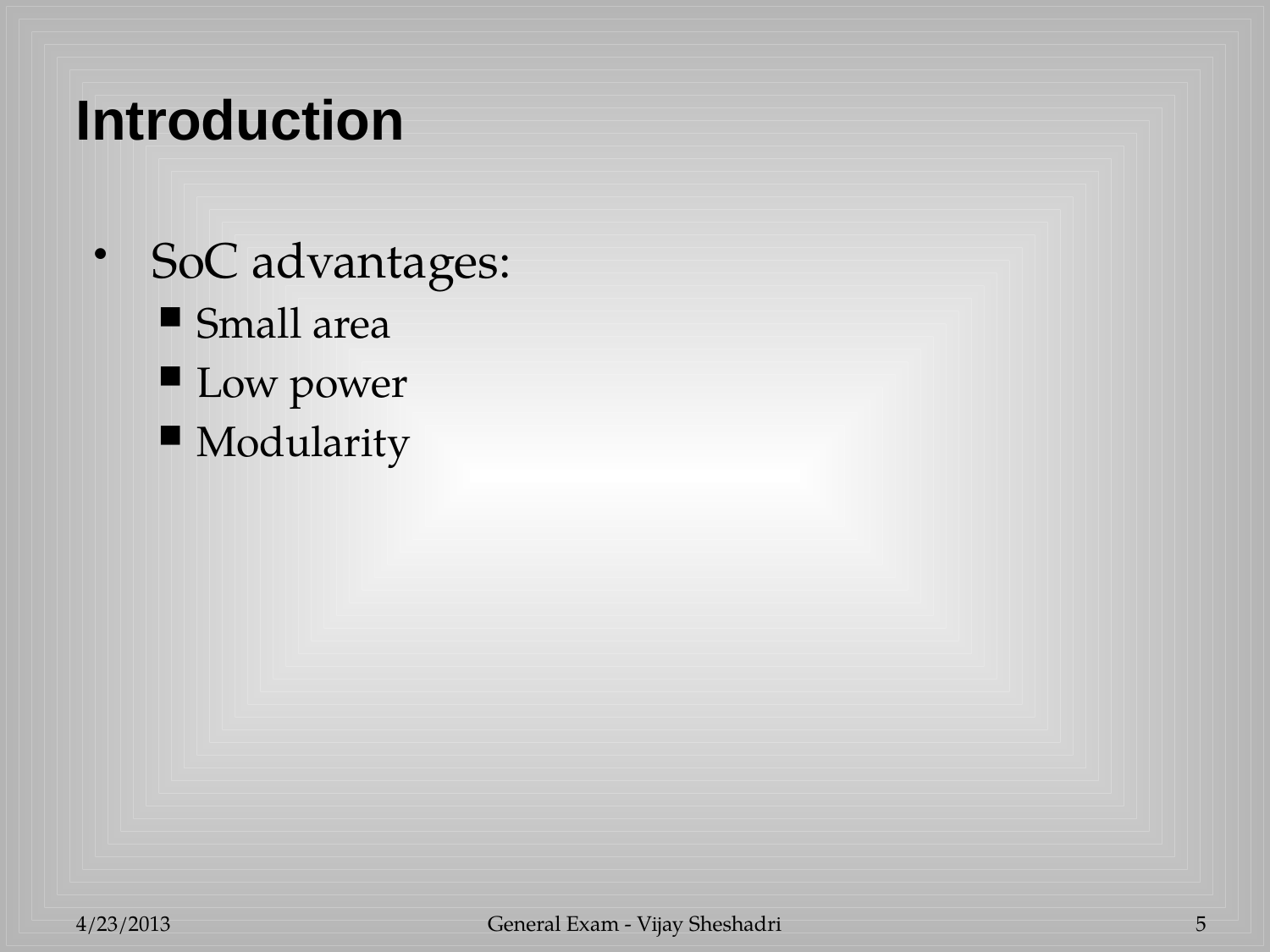

# Introduction
SoC advantages:
Small area
Low power
Modularity
4/23/2013
General Exam - Vijay Sheshadri
5